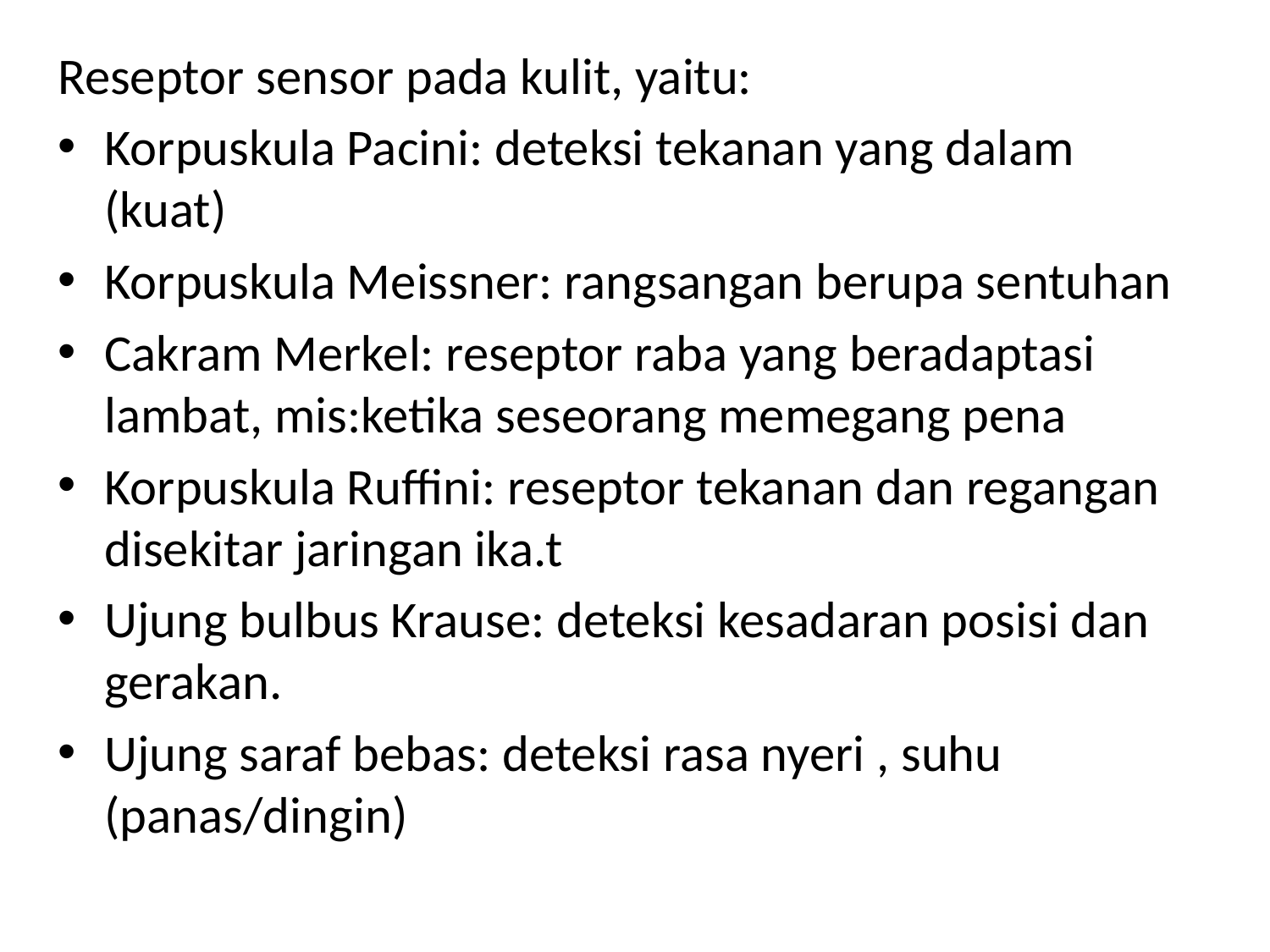

Reseptor sensor pada kulit, yaitu:
Korpuskula Pacini: deteksi tekanan yang dalam (kuat)
Korpuskula Meissner: rangsangan berupa sentuhan
Cakram Merkel: reseptor raba yang beradaptasi lambat, mis:ketika seseorang memegang pena
Korpuskula Ruffini: reseptor tekanan dan regangan disekitar jaringan ika.t
Ujung bulbus Krause: deteksi kesadaran posisi dan gerakan.
Ujung saraf bebas: deteksi rasa nyeri , suhu (panas/dingin)